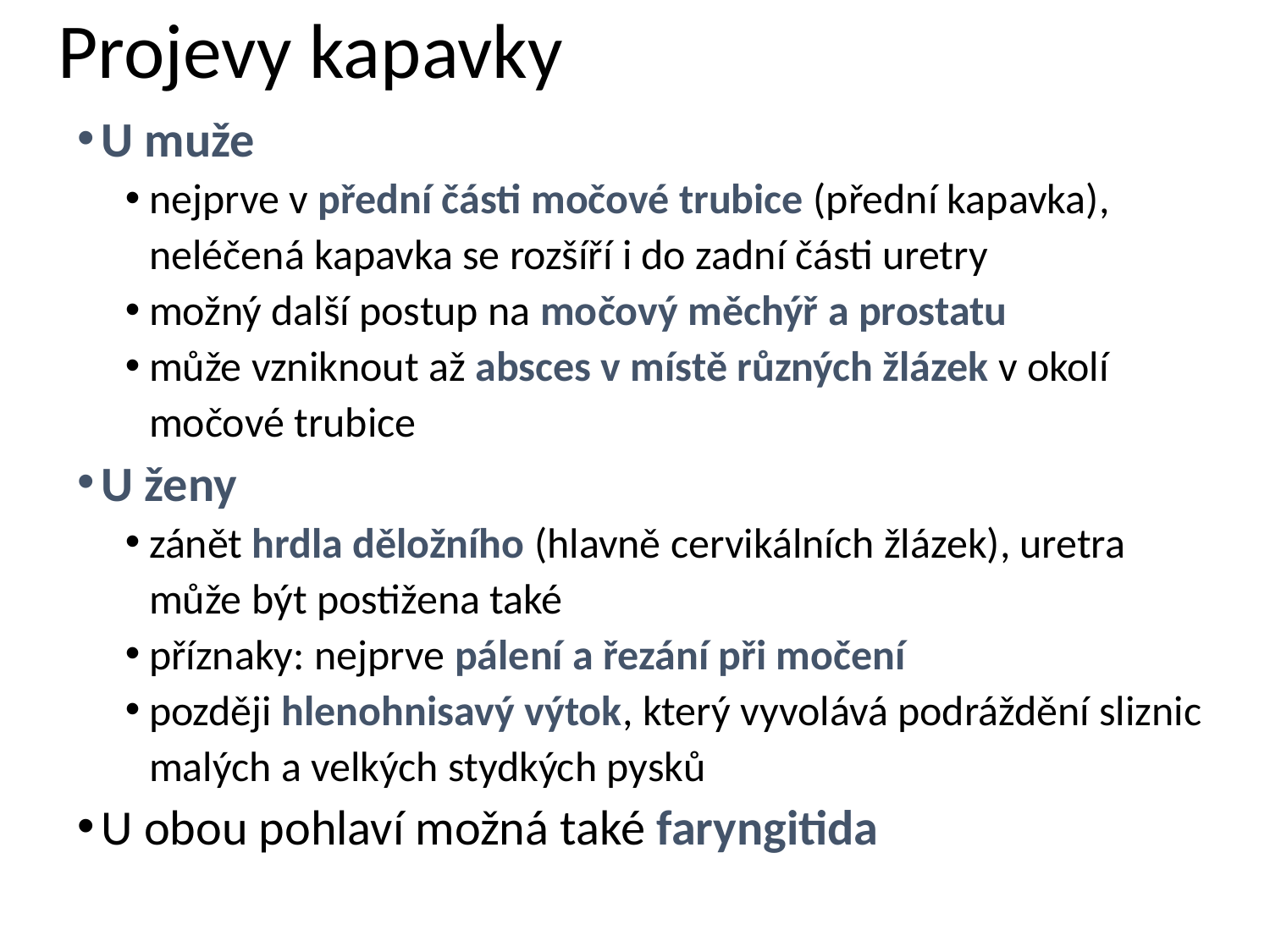

# Projevy kapavky
U muže
nejprve v přední části močové trubice (přední kapavka), neléčená kapavka se rozšíří i do zadní části uretry
možný další postup na močový měchýř a prostatu
může vzniknout až absces v místě různých žlázek v okolí močové trubice
U ženy
zánět hrdla děložního (hlavně cervikálních žlázek), uretra může být postižena také
příznaky: nejprve pálení a řezání při močení
později hlenohnisavý výtok, který vyvolává podráždění sliznic malých a velkých stydkých pysků
U obou pohlaví možná také faryngitida